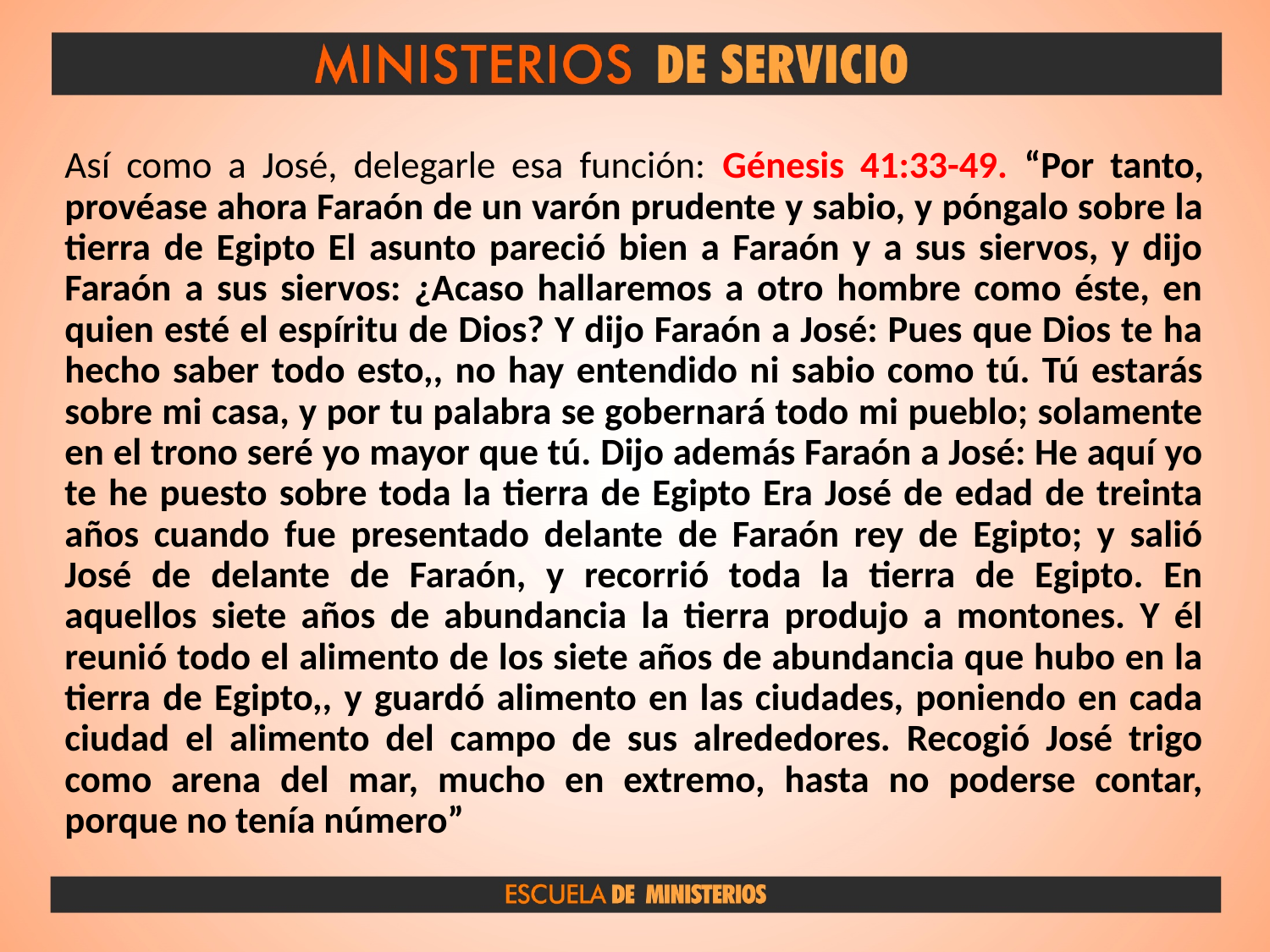

Así como a José, delegarle esa función: Génesis 41:33-49. “Por tanto, provéase ahora Faraón de un varón prudente y sabio, y póngalo sobre la tierra de Egipto El asunto pareció bien a Faraón y a sus siervos, y dijo Faraón a sus siervos: ¿Acaso hallaremos a otro hombre como éste, en quien esté el espíritu de Dios? Y dijo Faraón a José: Pues que Dios te ha hecho saber todo esto,, no hay entendido ni sabio como tú. Tú estarás sobre mi casa, y por tu palabra se gobernará todo mi pueblo; solamente en el trono seré yo mayor que tú. Dijo además Faraón a José: He aquí yo te he puesto sobre toda la tierra de Egipto Era José de edad de treinta años cuando fue presentado delante de Faraón rey de Egipto; y salió José de delante de Faraón, y recorrió toda la tierra de Egipto. En aquellos siete años de abundancia la tierra produjo a montones. Y él reunió todo el alimento de los siete años de abundancia que hubo en la tierra de Egipto,, y guardó alimento en las ciudades, poniendo en cada ciudad el alimento del campo de sus alrededores. Recogió José trigo como arena del mar, mucho en extremo, hasta no poderse contar, porque no tenía número”